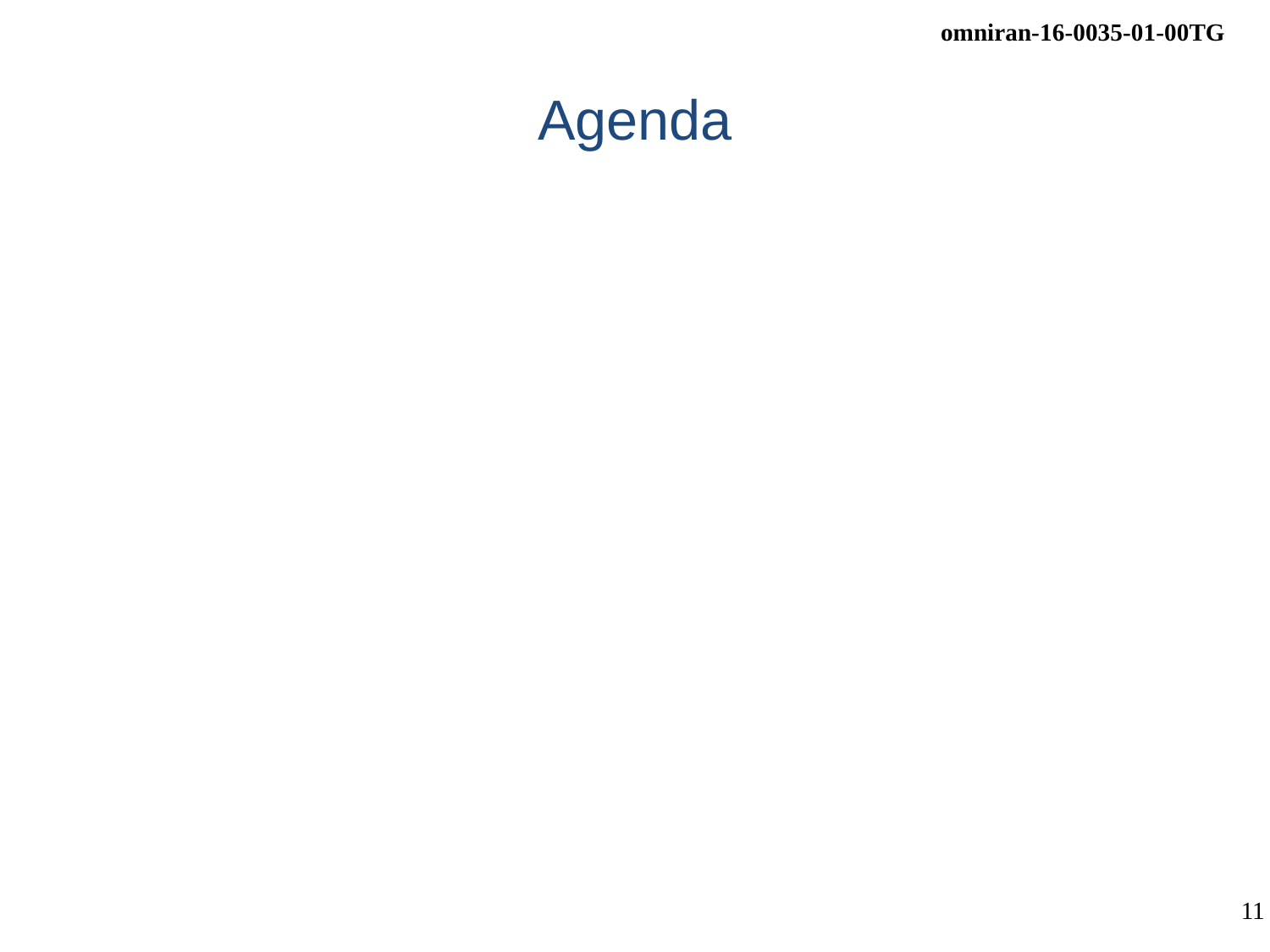

# Agenda
Review of minutes
Budapest F2F minutes
https://mentor.ieee.org/omniran/dcn/16/omniran-16-0034-00-00TG-may-2016-f2f-meeting-minutes.docx
Reports
5G SC status
P802.1CF contributions
Review and acceptance of updated contributions
https://mentor.ieee.org/omniran/dcn/16/omniran-16-0039-00-CF00-key-concepts-of-accounting-and-monitoring.pptx
https://mentor.ieee.org/omniran/dcn/16/omniran-16-0038-00-CF00-sdn-chapter.docx
https://mentor.ieee.org/omniran/dcn/16/omniran-16-0036-00-CF00-an-setup-over-unlicensed-band.docx
https://mentor.ieee.org/omniran/dcn/16/omniran-16-0037-00-CF00-network-function-virtualization.docx
Revision of 802.1CF editor's draft
Conclusion on updated content
Further plans
Agenda for the upcoming F2F meeting
AOB